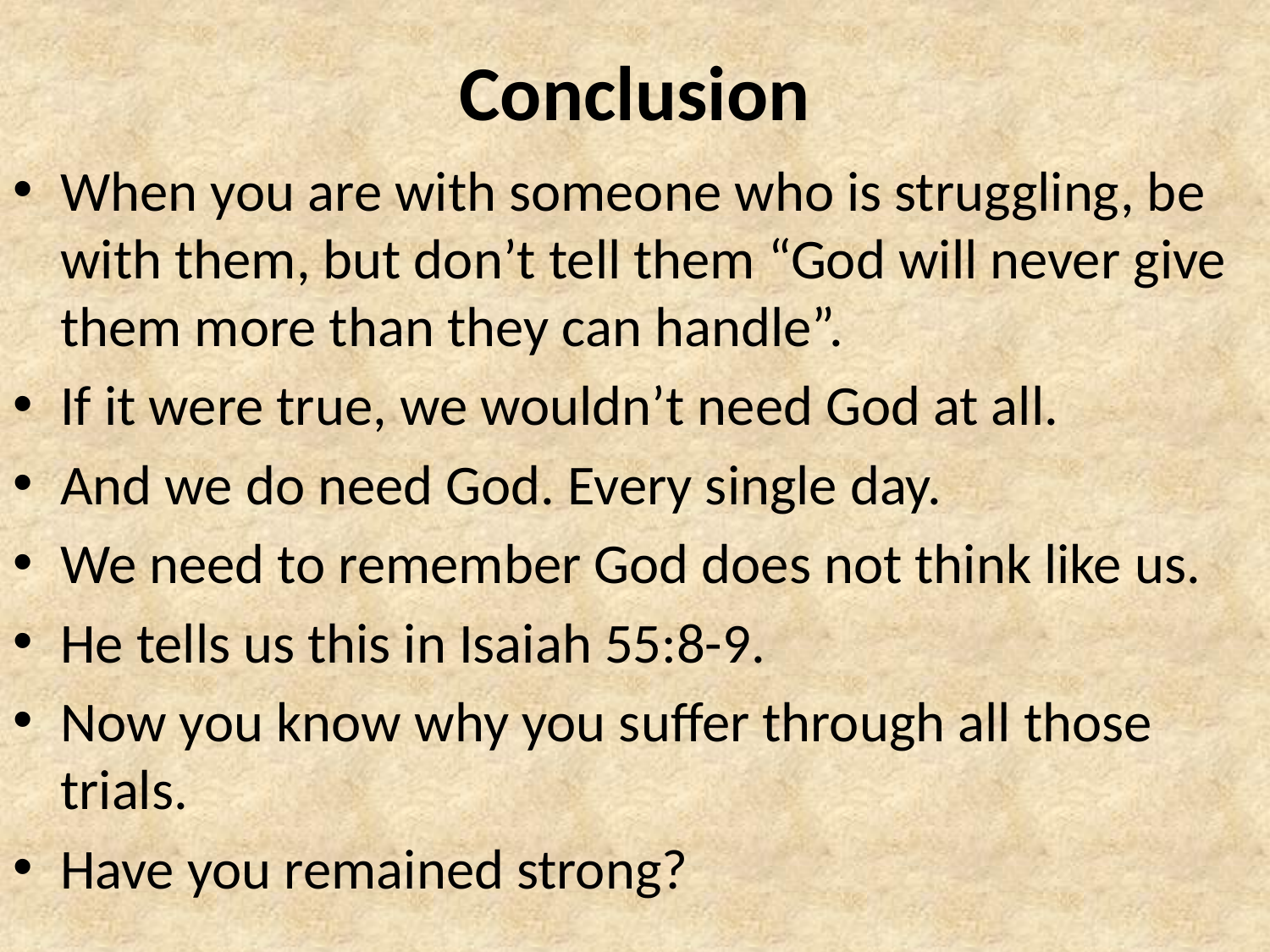

# Conclusion
When you are with someone who is struggling, be with them, but don’t tell them “God will never give them more than they can handle”.
If it were true, we wouldn’t need God at all.
And we do need God. Every single day.
We need to remember God does not think like us.
He tells us this in Isaiah 55:8-9.
Now you know why you suffer through all those trials.
Have you remained strong?